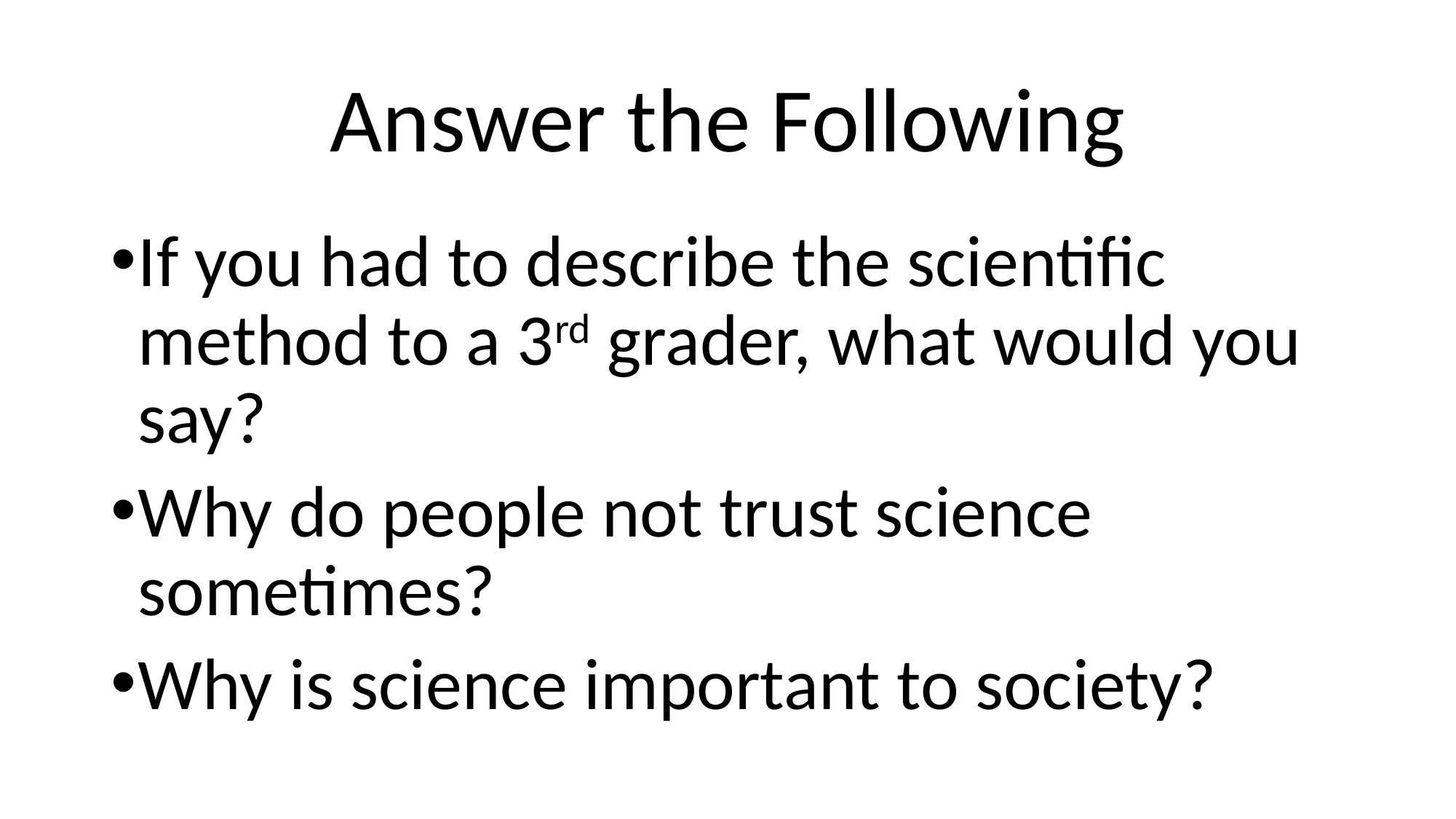

# Answer the Following
If you had to describe the scientific method to a 3rd grader, what would you say?
Why do people not trust science sometimes?
Why is science important to society?